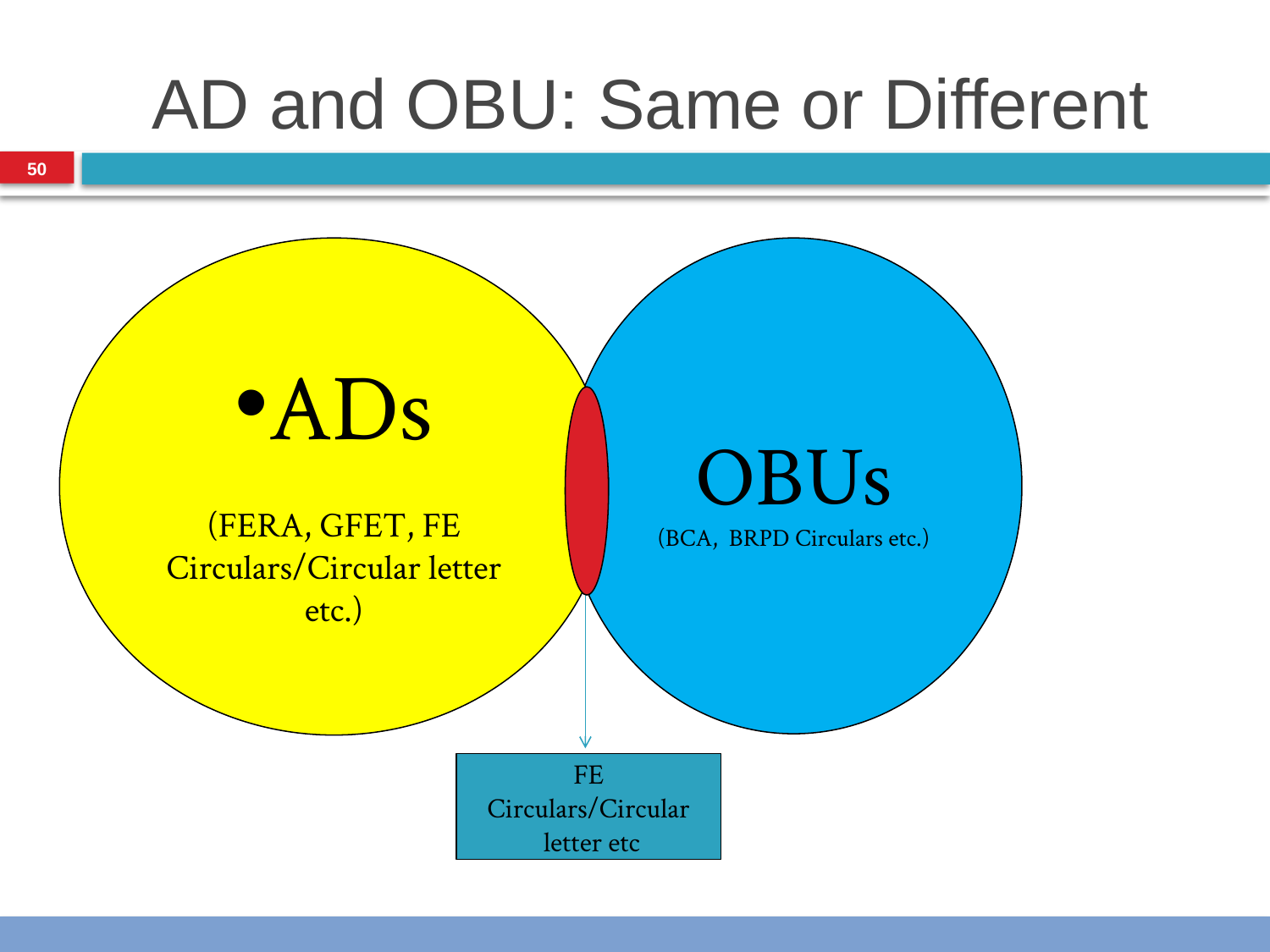

# AD and OBU: Same or Different
50
ADs

(FERA, GFET, FE Circulars/Circular letter etc.)
OBUs
(BCA,  BRPD Circulars etc.)

FE Circulars/Circular
 letter etc